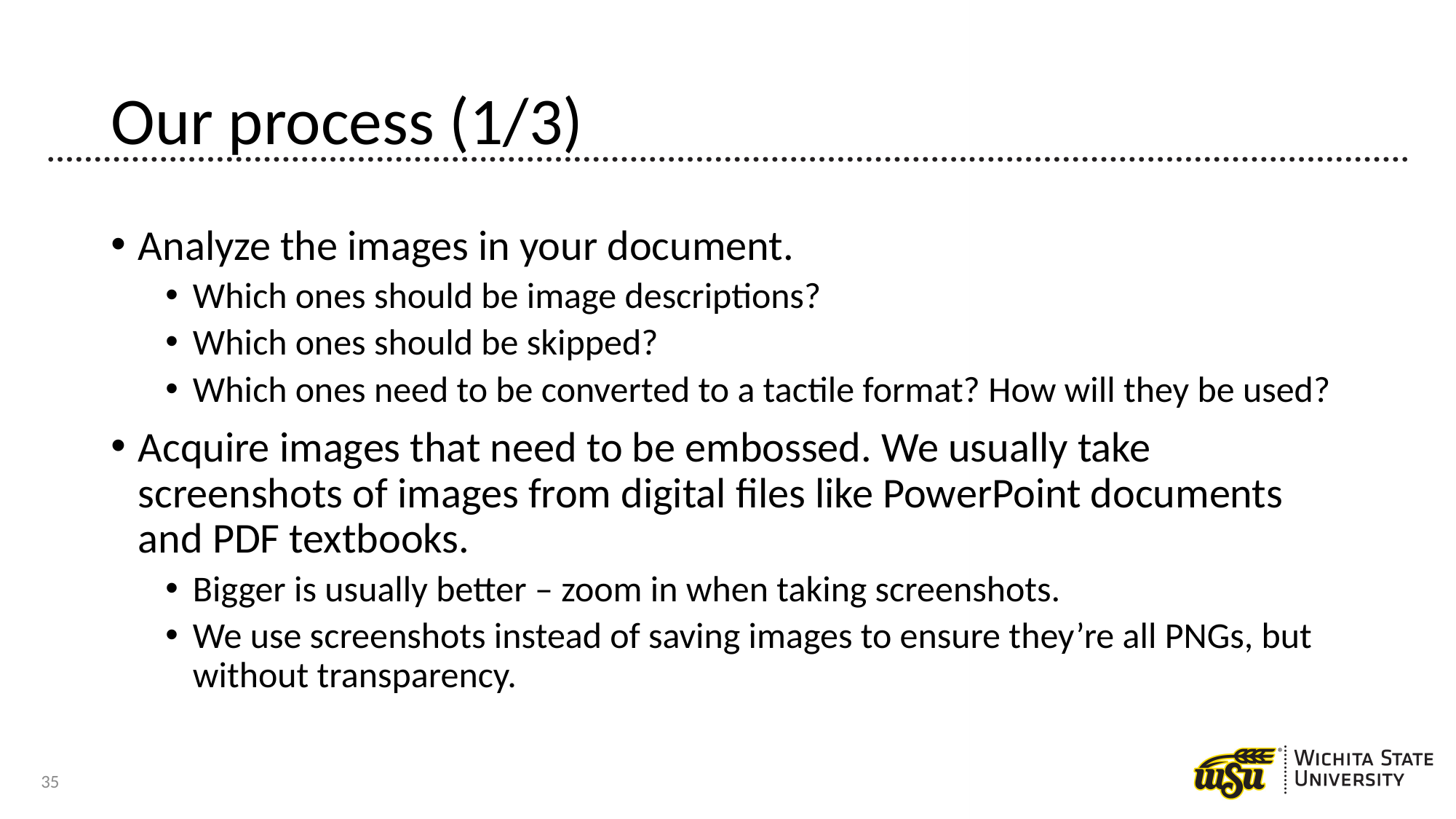

# Our process (1/3)
Analyze the images in your document.
Which ones should be image descriptions?
Which ones should be skipped?
Which ones need to be converted to a tactile format? How will they be used?
Acquire images that need to be embossed. We usually take screenshots of images from digital files like PowerPoint documents and PDF textbooks.
Bigger is usually better – zoom in when taking screenshots.
We use screenshots instead of saving images to ensure they’re all PNGs, but without transparency.
35